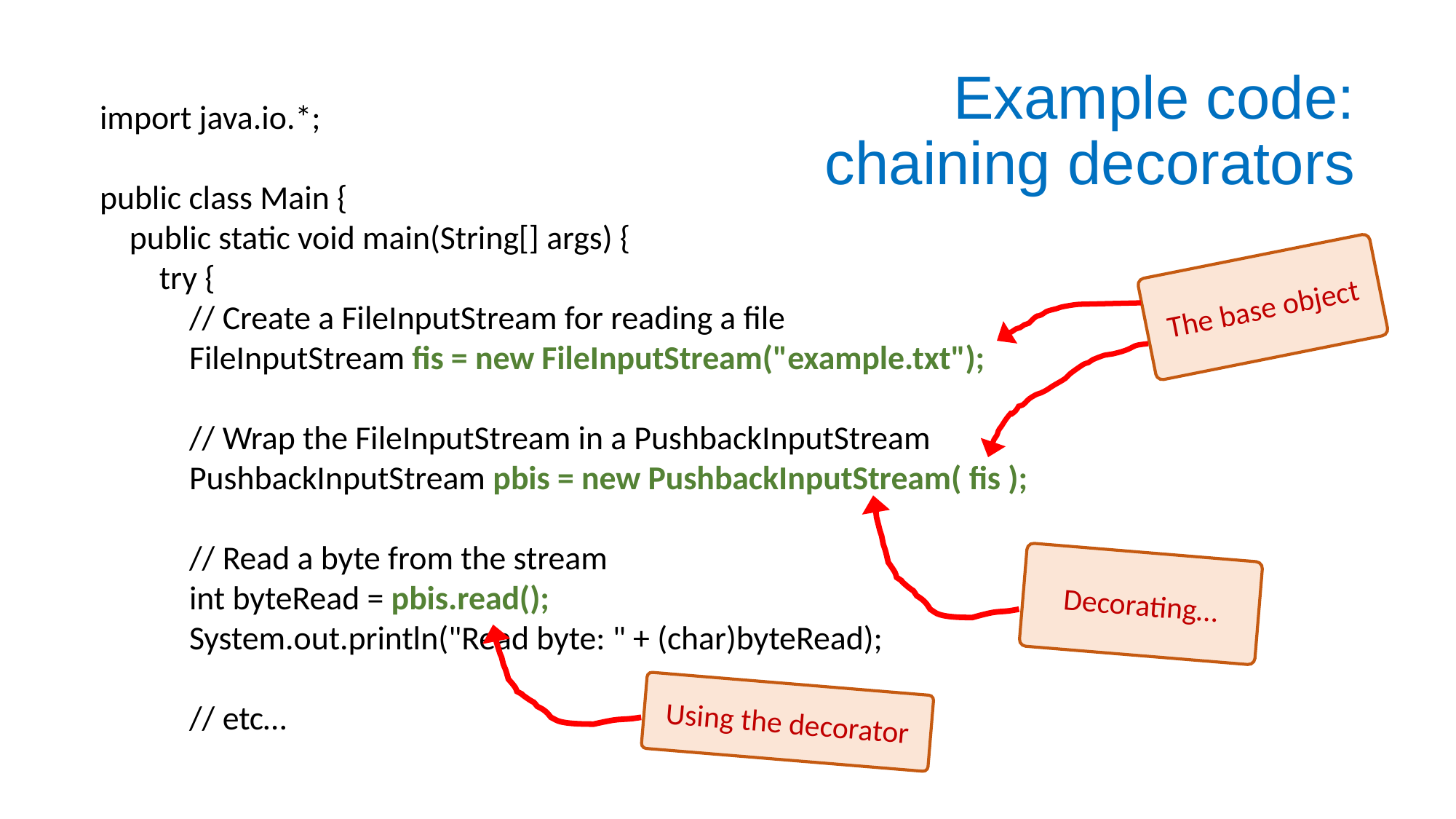

# Example code: chaining decorators
import java.io.*;

public class Main {
    public static void main(String[] args) {
        try {
            // Create a FileInputStream for reading a file
            FileInputStream fis = new FileInputStream("example.txt");

            // Wrap the FileInputStream in a PushbackInputStream
            PushbackInputStream pbis = new PushbackInputStream( fis );

            // Read a byte from the stream
            int byteRead = pbis.read();
            System.out.println("Read byte: " + (char)byteRead);

            // etc…
The base object

Decorating…

Using the decorator